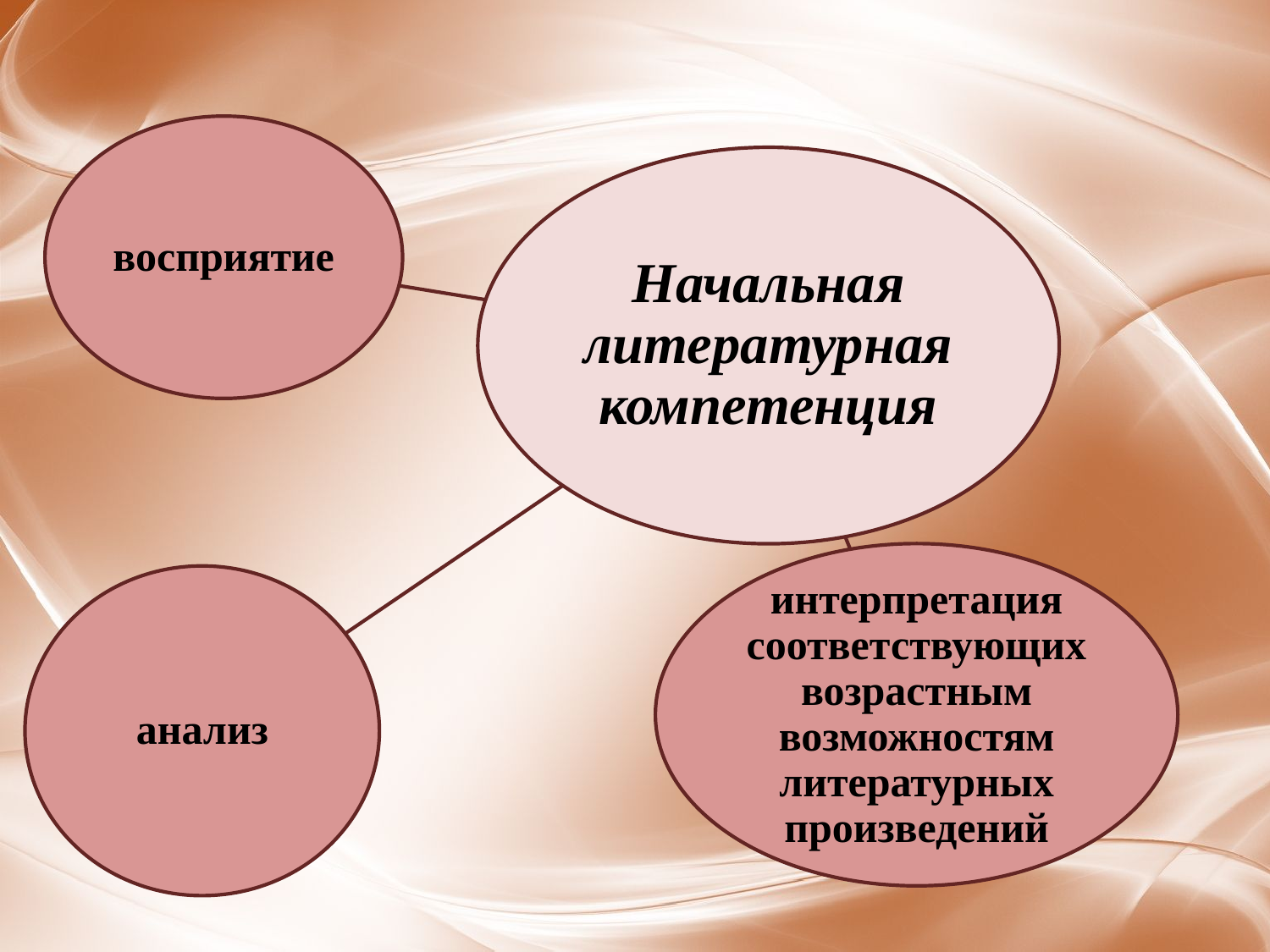

Начальная литературная компетенция

интерпретация соответствующих возрастным возможностям литературных произведений

анализ

восприятие